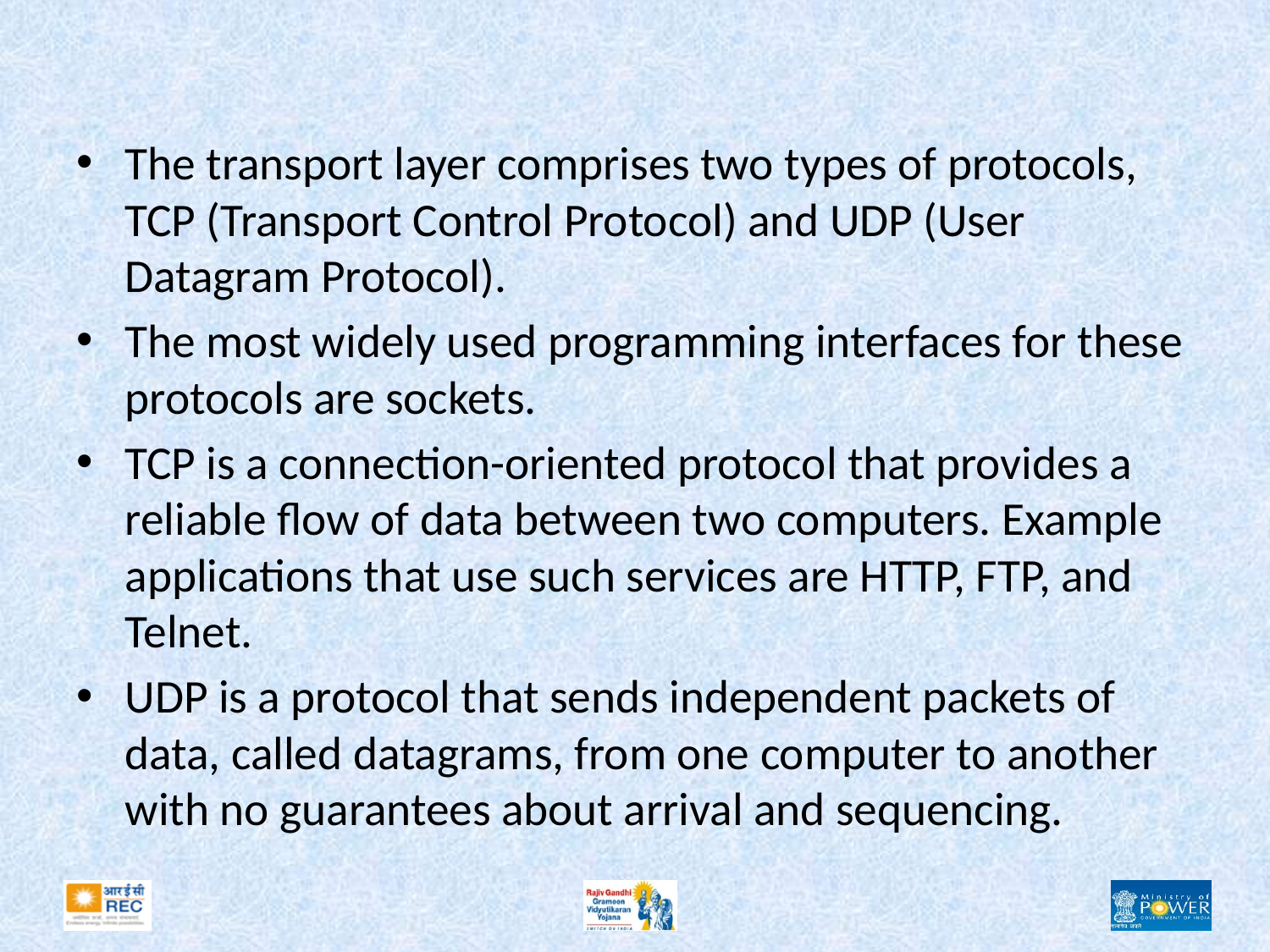

#
The transport layer comprises two types of protocols, TCP (Transport Control Protocol) and UDP (User Datagram Protocol).
The most widely used programming interfaces for these protocols are sockets.
TCP is a connection-oriented protocol that provides a reliable flow of data between two computers. Example applications that use such services are HTTP, FTP, and Telnet.
UDP is a protocol that sends independent packets of data, called datagrams, from one computer to another with no guarantees about arrival and sequencing.